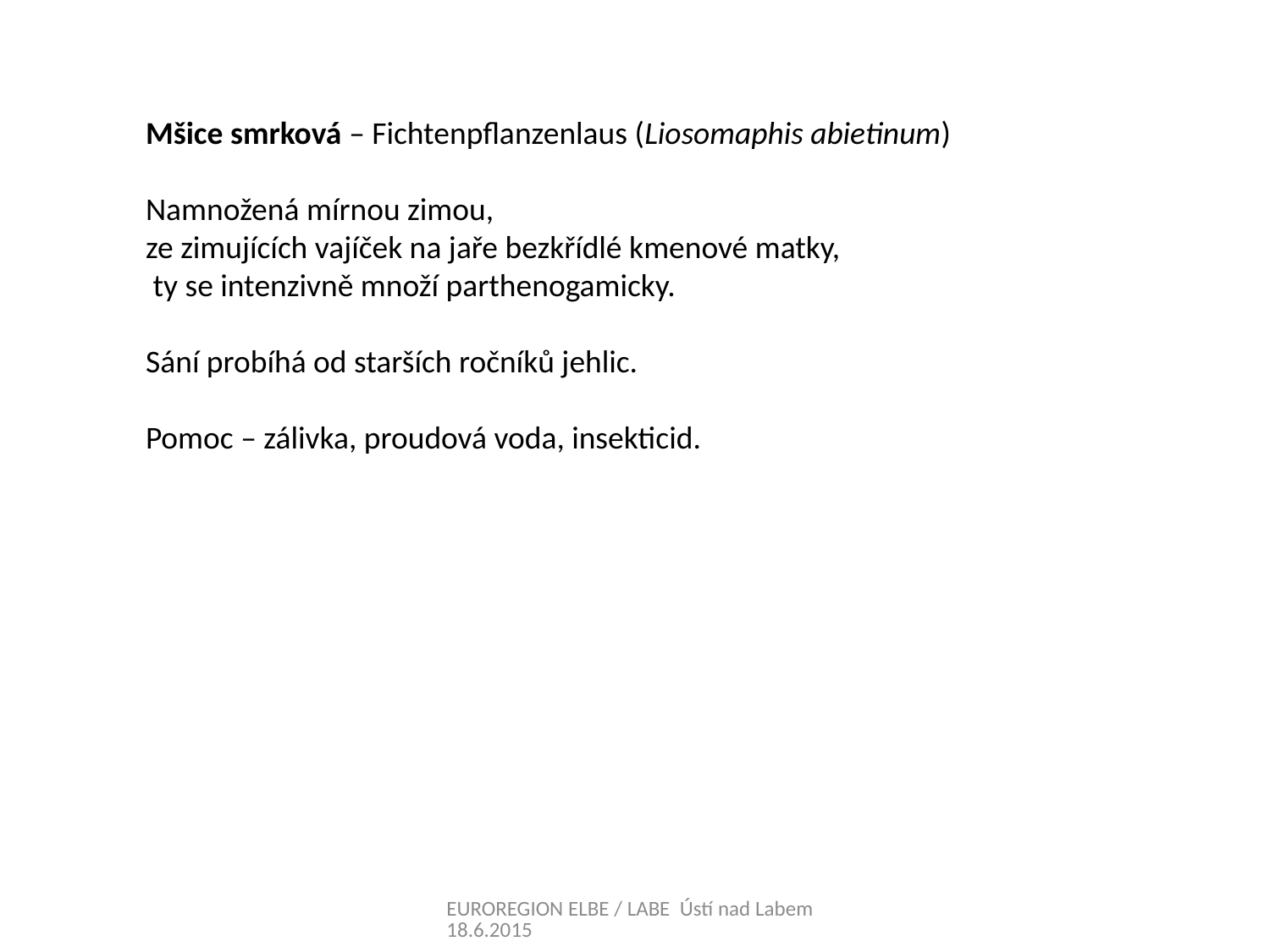

Mšice smrková – Fichtenpflanzenlaus (Liosomaphis abietinum)

Namnožená mírnou zimou,
ze zimujících vajíček na jaře bezkřídlé kmenové matky,
 ty se intenzivně množí parthenogamicky.

Sání probíhá od starších ročníků jehlic.

Pomoc – zálivka, proudová voda, insekticid.
EUROREGION ELBE / LABE  Ústí nad Labem 18.6.2015